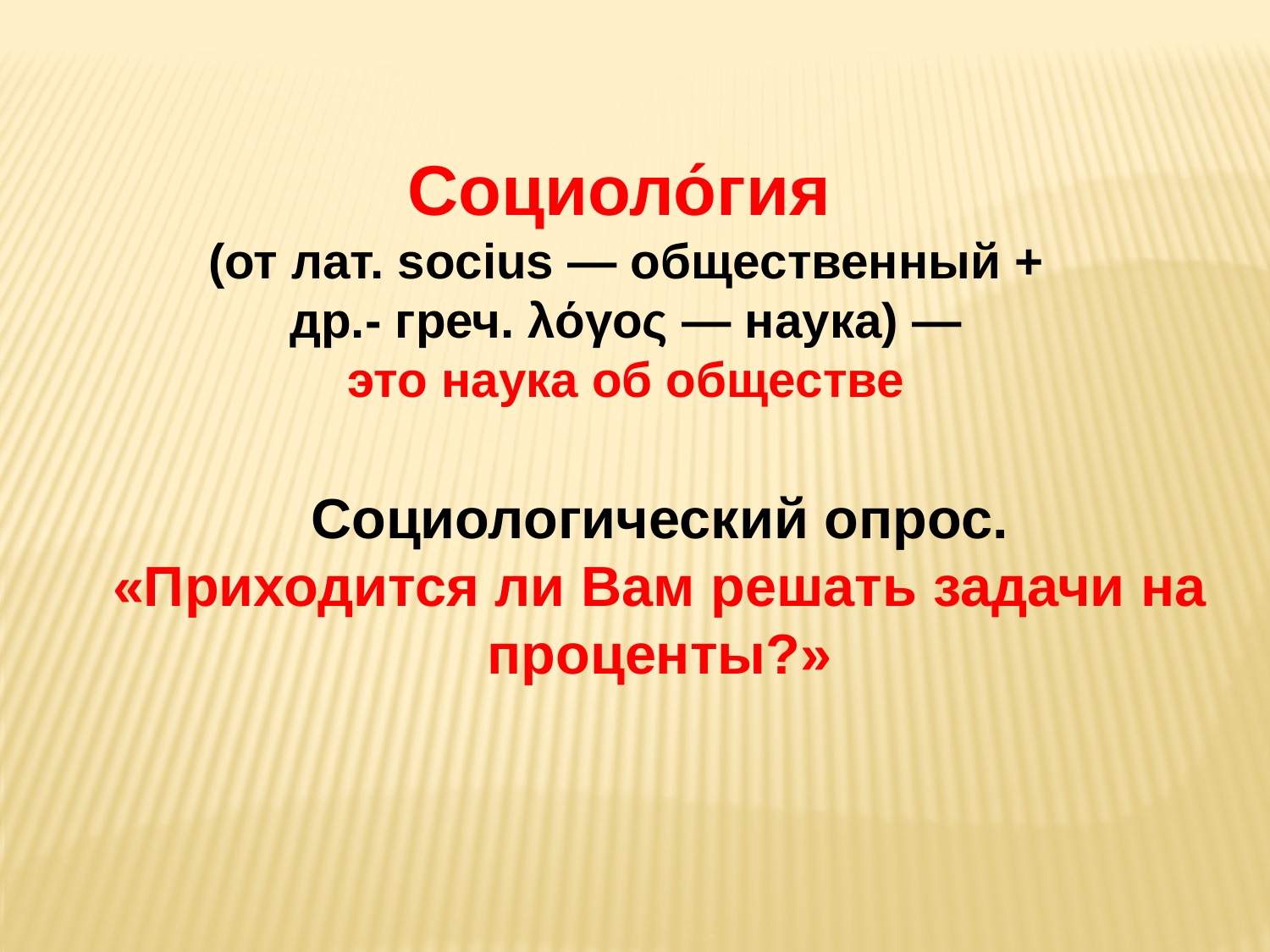

Социоло́гия
(от лат. socius — общественный +
 др.- греч. λόγος — наука) —
это наука об обществе
Социологический опрос.
«Приходится ли Вам решать задачи на проценты?»